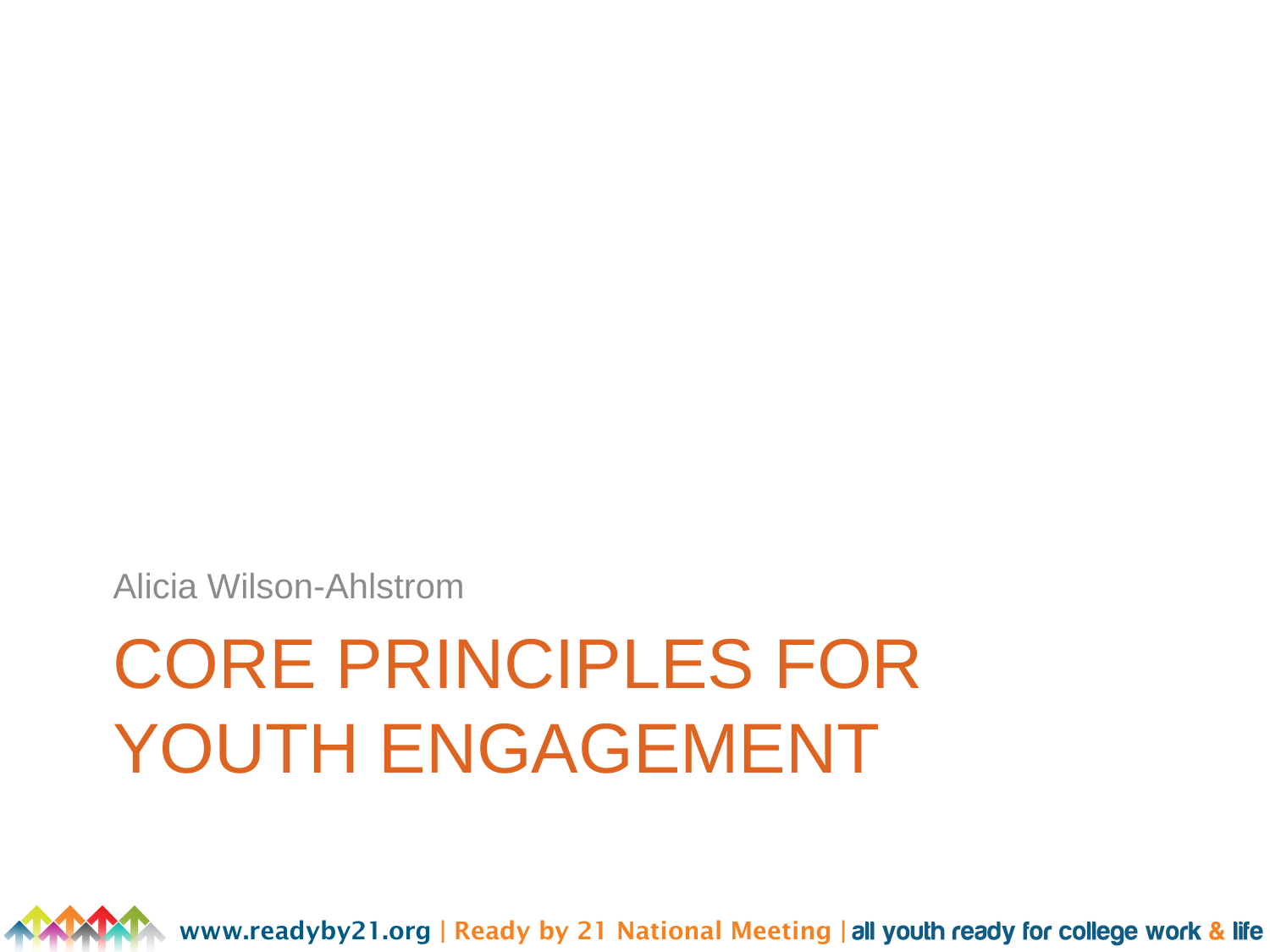

Alicia Wilson-Ahlstrom
# Core principles for youth engagement